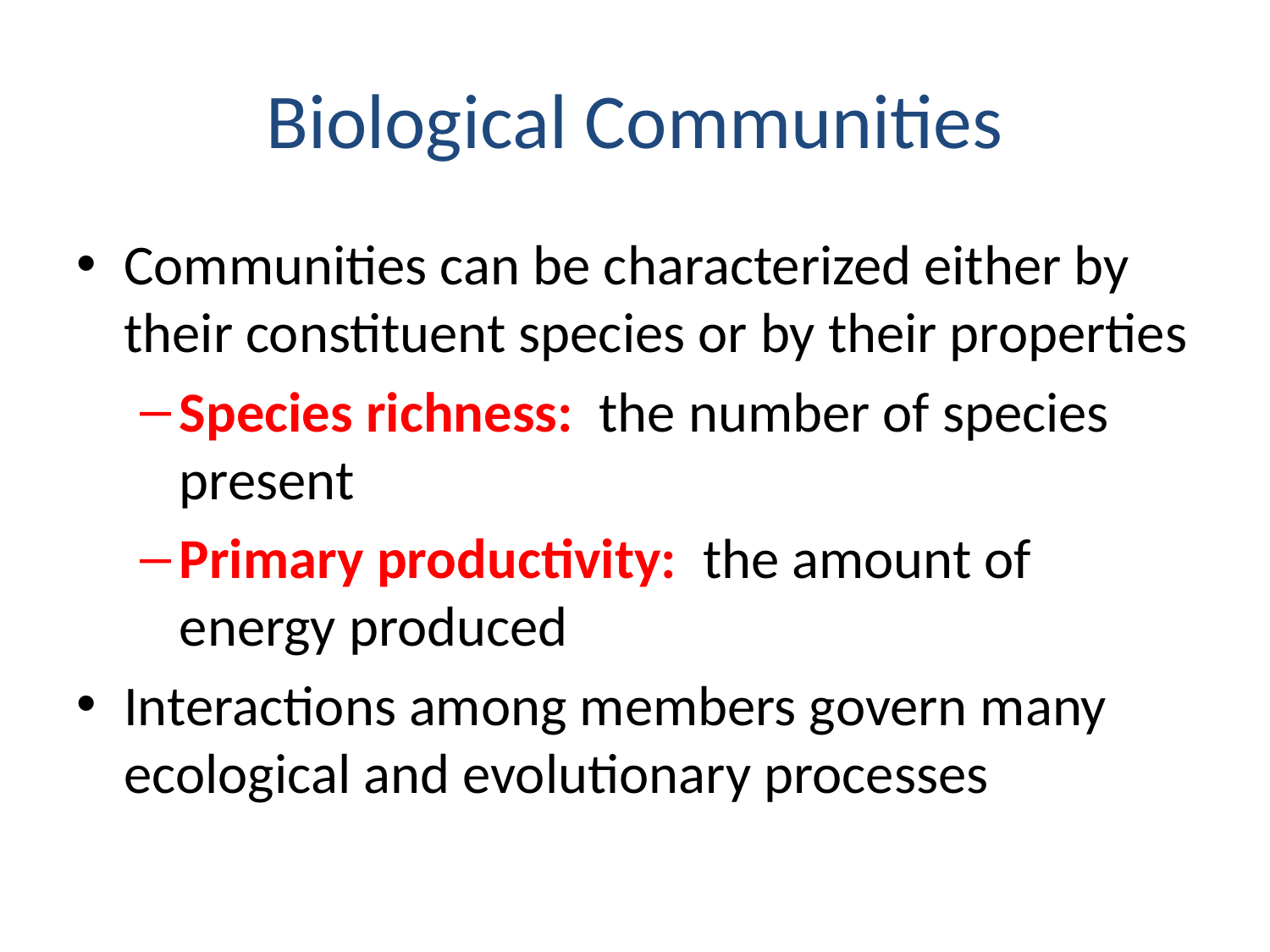

# Biological Communities
Communities can be characterized either by their constituent species or by their properties
Species richness:  the number of species present
Primary productivity:  the amount of energy produced
Interactions among members govern many ecological and evolutionary processes